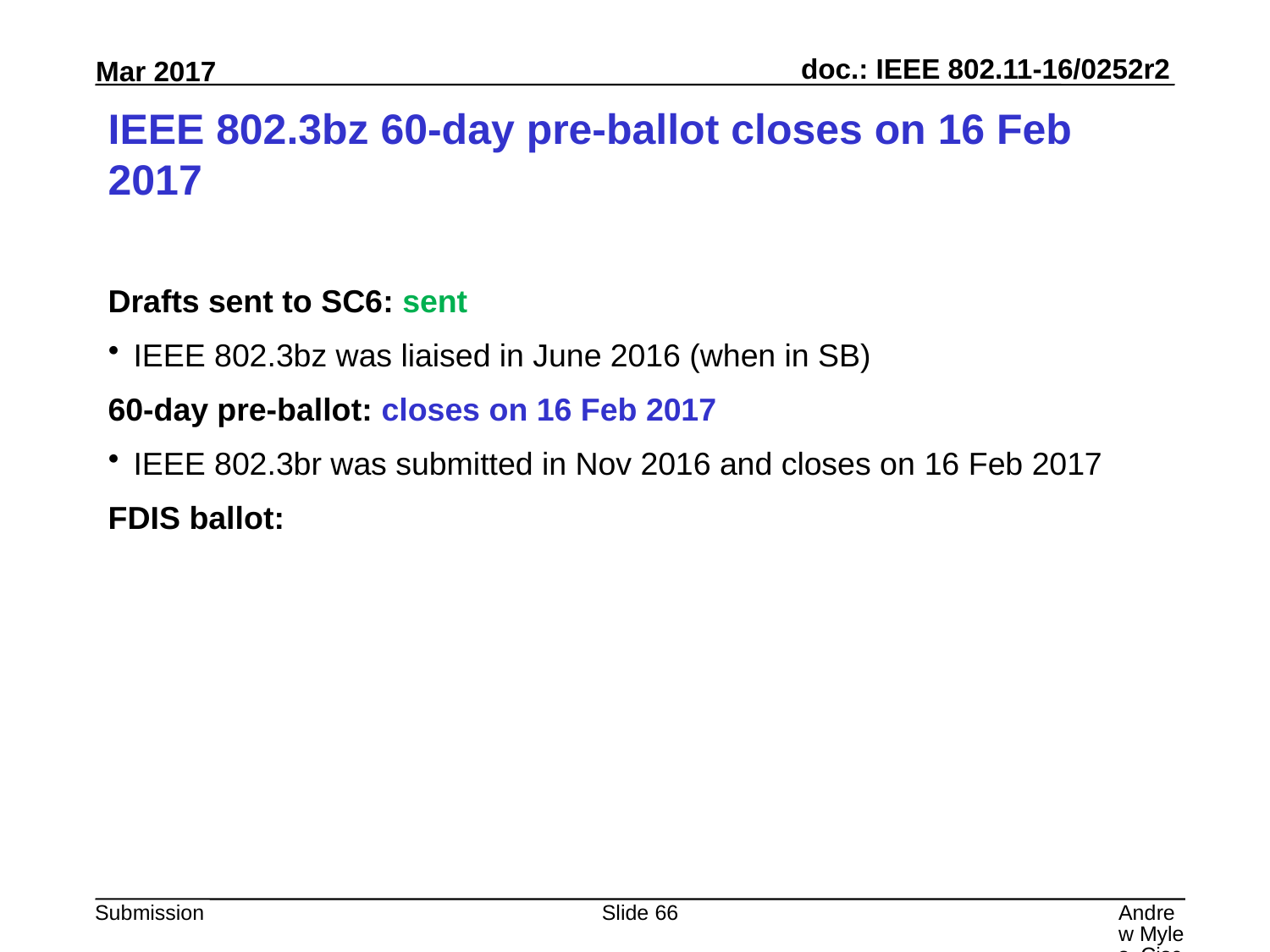

# IEEE 802.3bz 60-day pre-ballot closes on 16 Feb 2017
Drafts sent to SC6: sent
IEEE 802.3bz was liaised in June 2016 (when in SB)
60-day pre-ballot: closes on 16 Feb 2017
IEEE 802.3br was submitted in Nov 2016 and closes on 16 Feb 2017
FDIS ballot:
Slide 66
Andrew Myles, Cisco